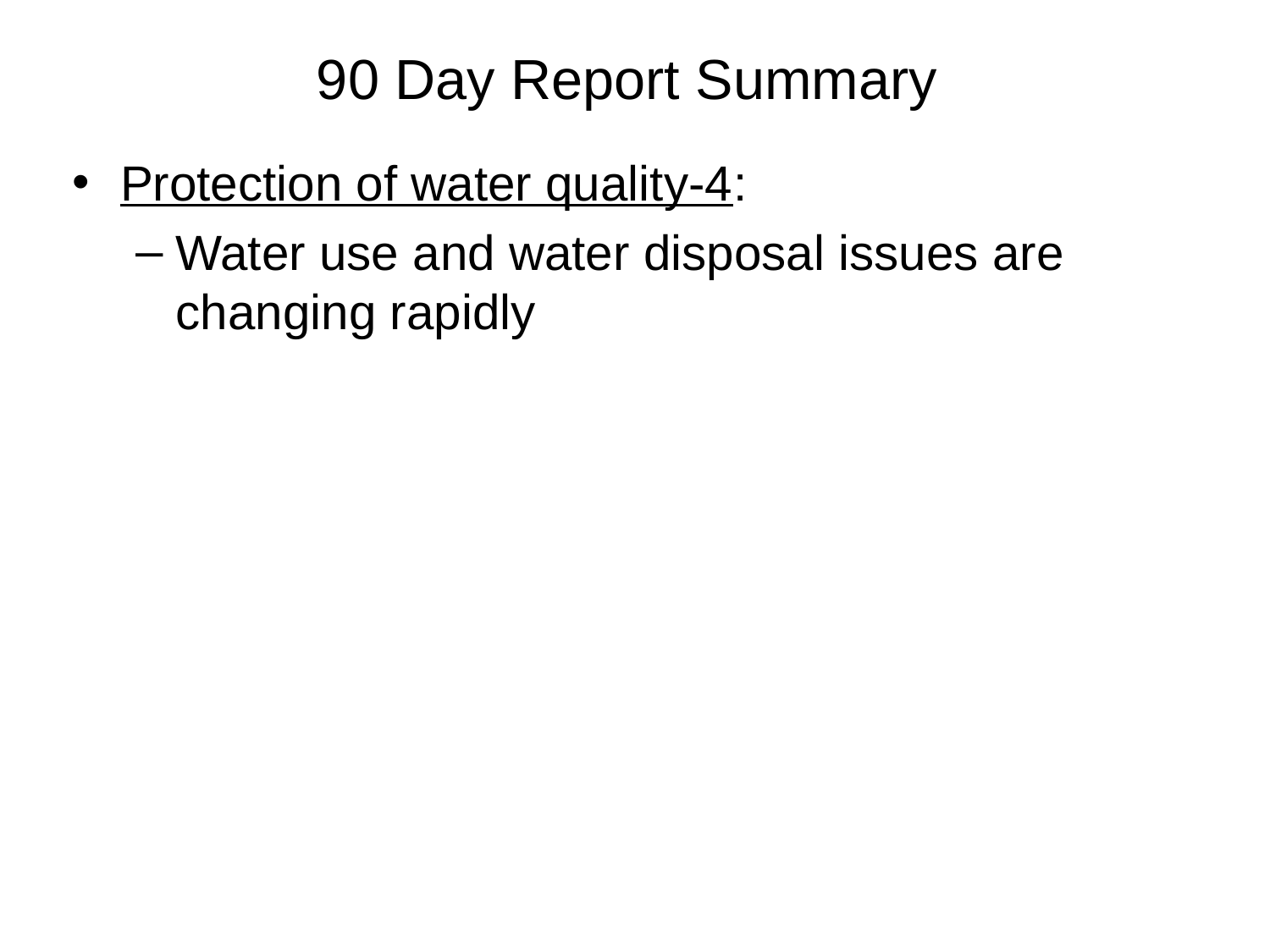

# 90 Day Report Summary
Protection of water quality-4:
Water use and water disposal issues are changing rapidly